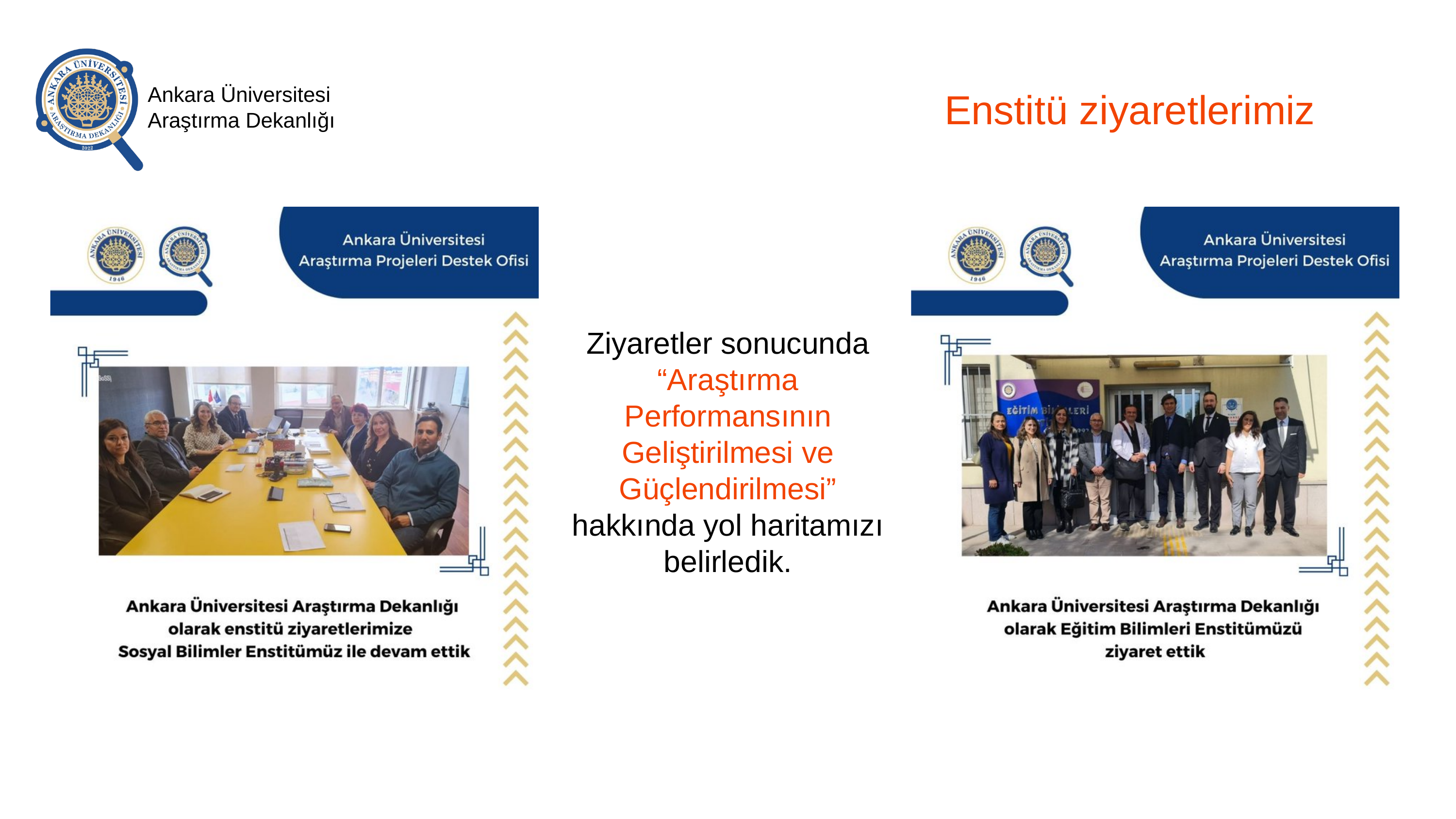

Ankara Üniversitesi Araştırma Dekanlığı
Enstitü ziyaretlerimiz

Ziyaretler sonucunda “Araştırma Performansının Geliştirilmesi ve Güçlendirilmesi” hakkında yol haritamızı belirledik.